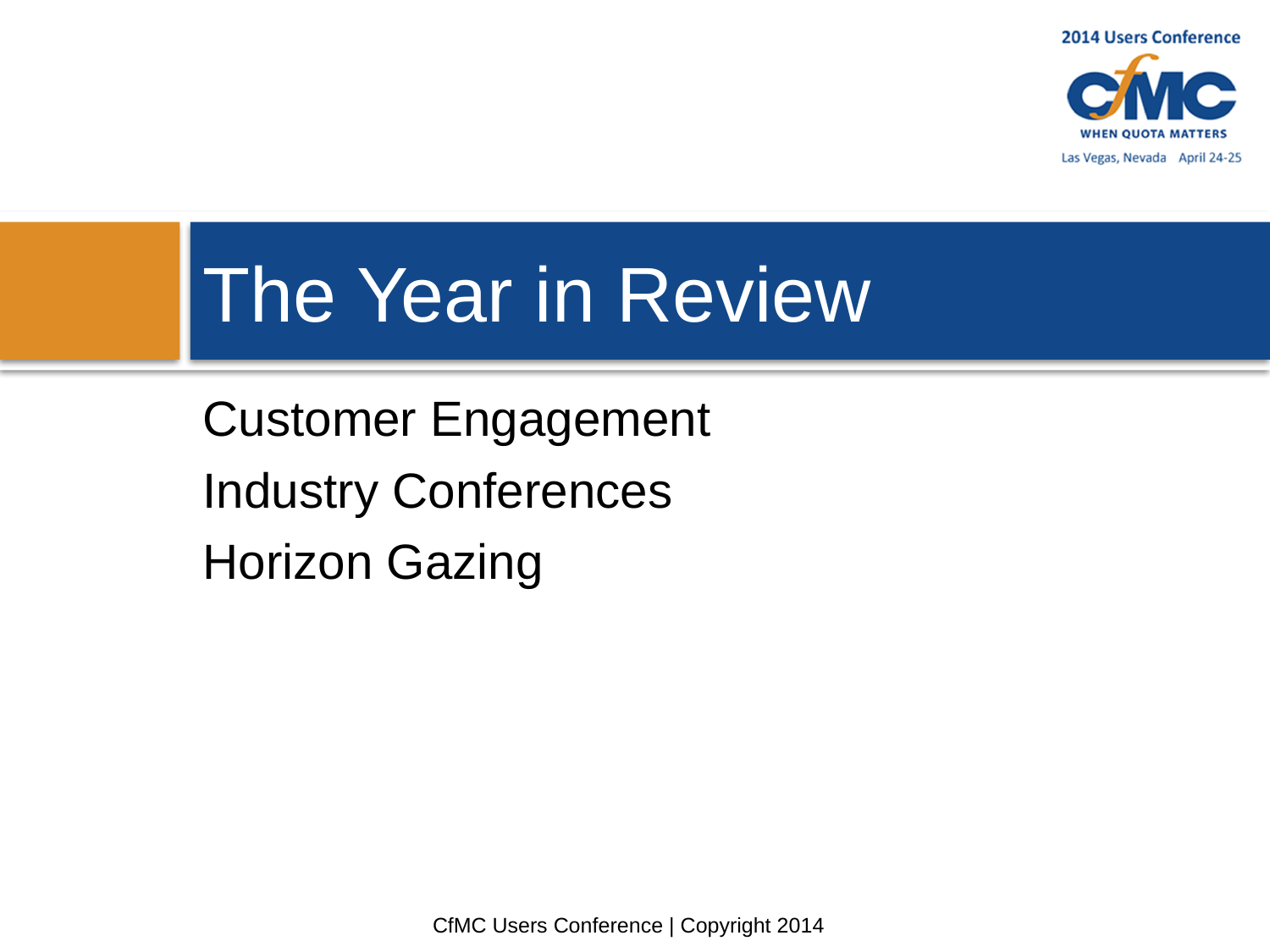

4
# The Year in Review
Customer Engagement
Industry Conferences
Horizon Gazing

CfMC Users Conference | Copyright 2014